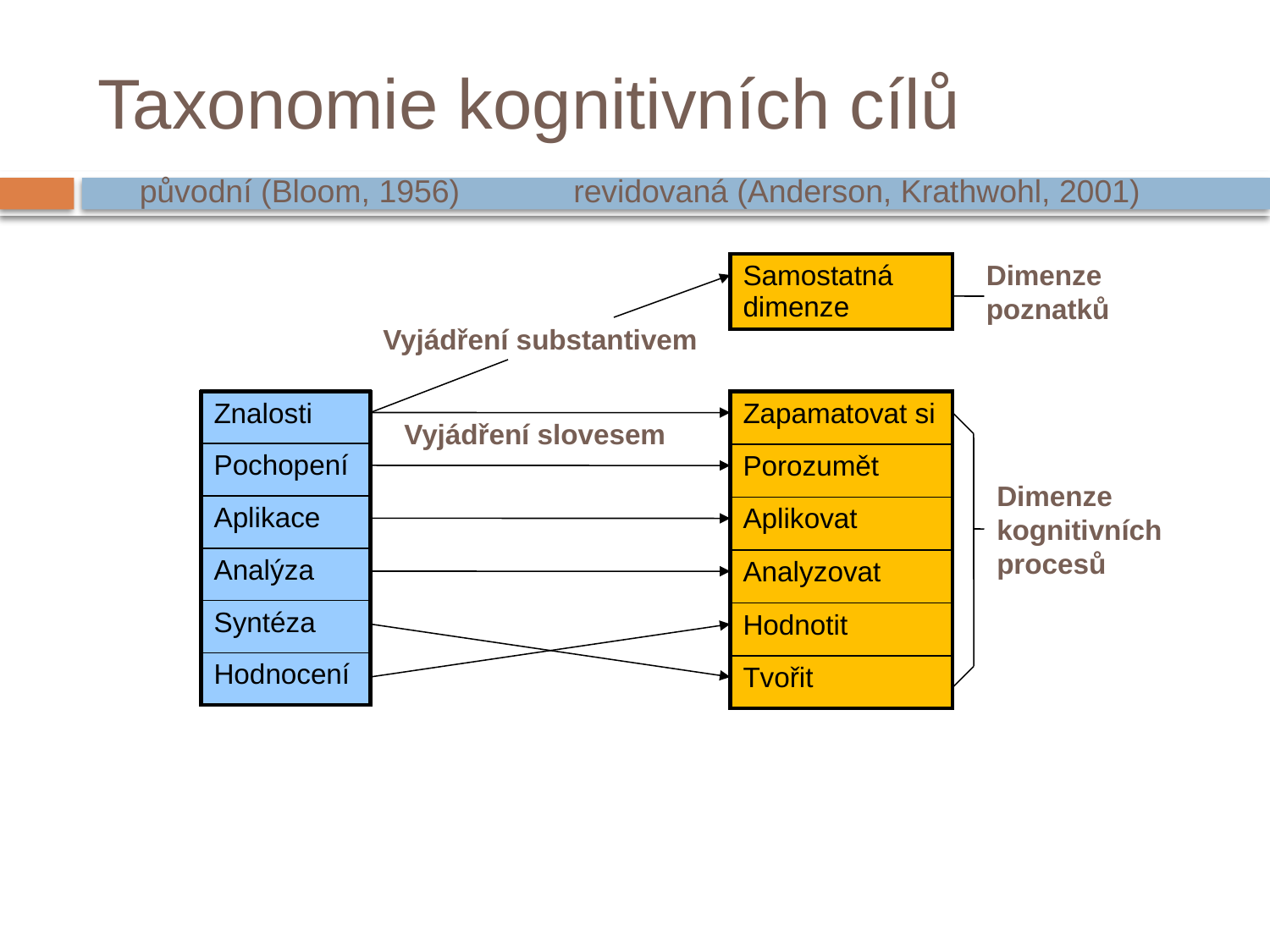

# Taxonomie kognitivních cílů
původní (Bloom, 1956)
revidovaná (Anderson, Krathwohl, 2001)
| Samostatná dimenze |
| --- |
Dimenze poznatků

Vyjádření substantivem

| Znalosti |
| --- |
| Pochopení |
| Aplikace |
| Analýza |
| Syntéza |
| Hodnocení |
| Zapamatovat si |
| --- |
| Porozumět |
| Aplikovat |
| Analyzovat |
| Hodnotit |
| Tvořit |
Vyjádření slovesem

Dimenze kognitivních procesů